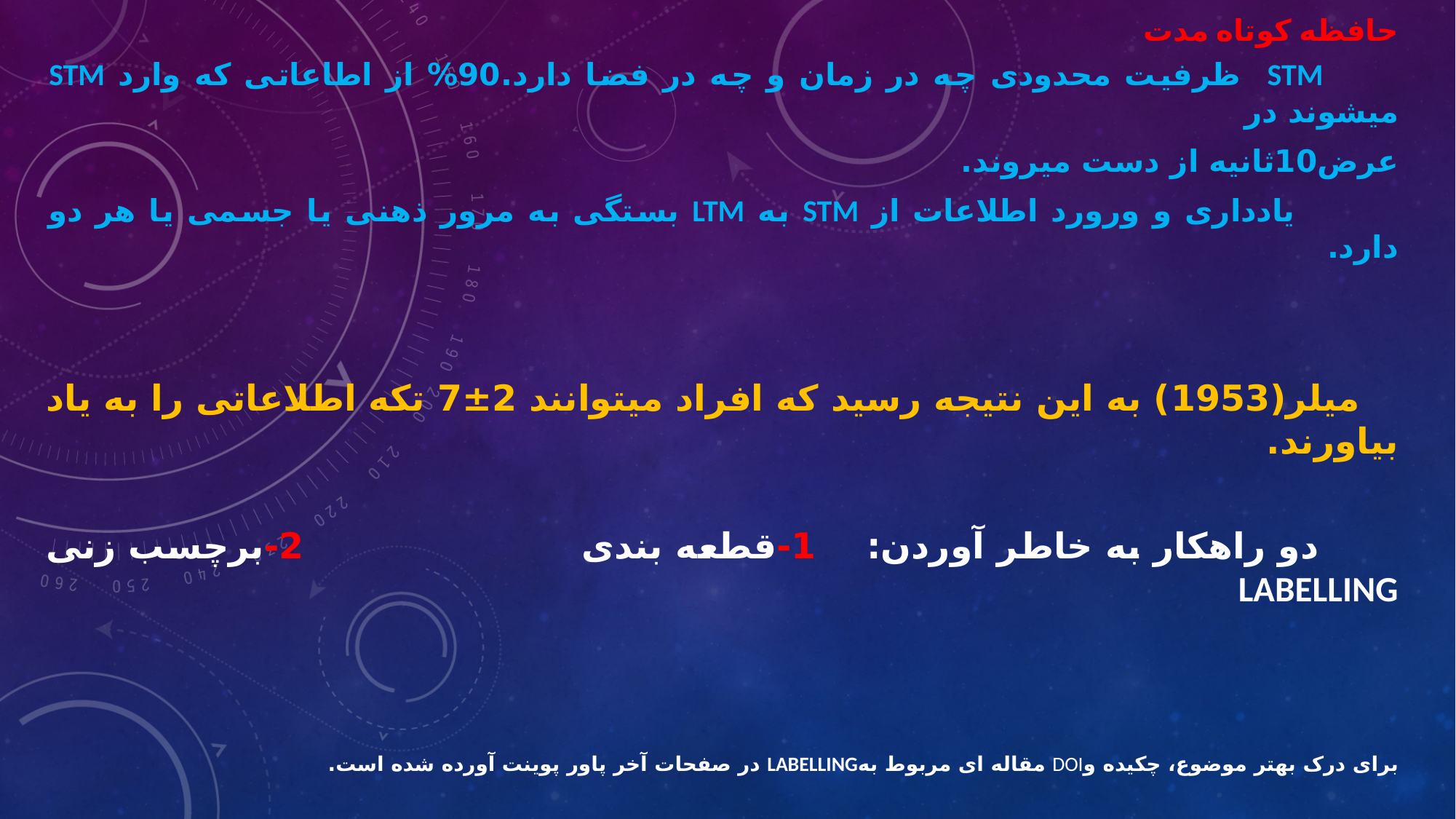

# حافظه کوتاه مدت
      STM  ظرفیت محدودی چه در زمان و چه در فضا دارد.90% از اطاعاتی که وارد STM میشوند در
عرض10ثانیه از دست میروند.
        یادداری و ورورد اطلاعات از STM به LTM بستگی به مرور ذهنی یا جسمی یا هر دو دارد.

    میلر(1953) به این نتیجه رسید که افراد میتوانند 2±7 تکه اطلاعاتی را به یاد بیاورند.

        دو راهکار به خاطر آوردن:    1-قطعه بندی                      2-برچسب زنی LABELLING

برای درک بهتر موضوع، چکیده وdoi مقاله ای مربوط بهlabelling در صفحات آخر پاور پوینت آورده شده است.